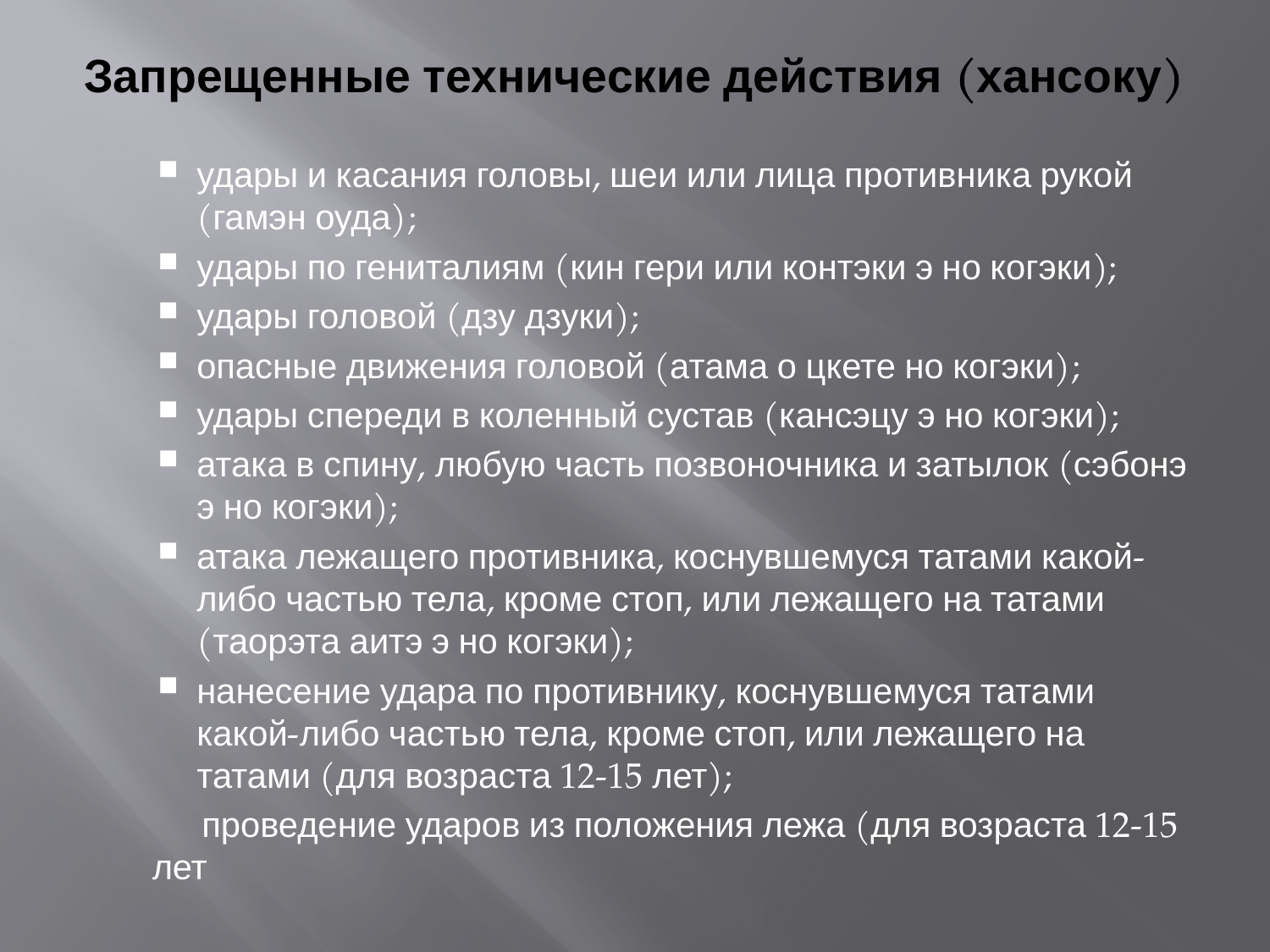

# Запрещенные технические действия (хансоку)
удары и касания головы, шеи или лица противника рукой (гамэн оуда);
удары по гениталиям (кин гери или контэки э но когэки);
удары головой (дзу дзуки);
опасные движения головой (атама о цкете но когэки);
удары спереди в коленный сустав (кансэцу э но когэки);
атака в спину, любую часть позвоночника и затылок (сэбонэ э но когэки);
атака лежащего противника, коснувшемуся татами какой-либо частью тела, кроме стоп, или лежащего на татами (таорэта аитэ э но когэки);
нанесение удара по противнику, коснувшемуся татами какой-либо частью тела, кроме стоп, или лежащего на татами (для возраста 12-15 лет);
            проведение ударов из положения лежа (для возраста 12-15 лет